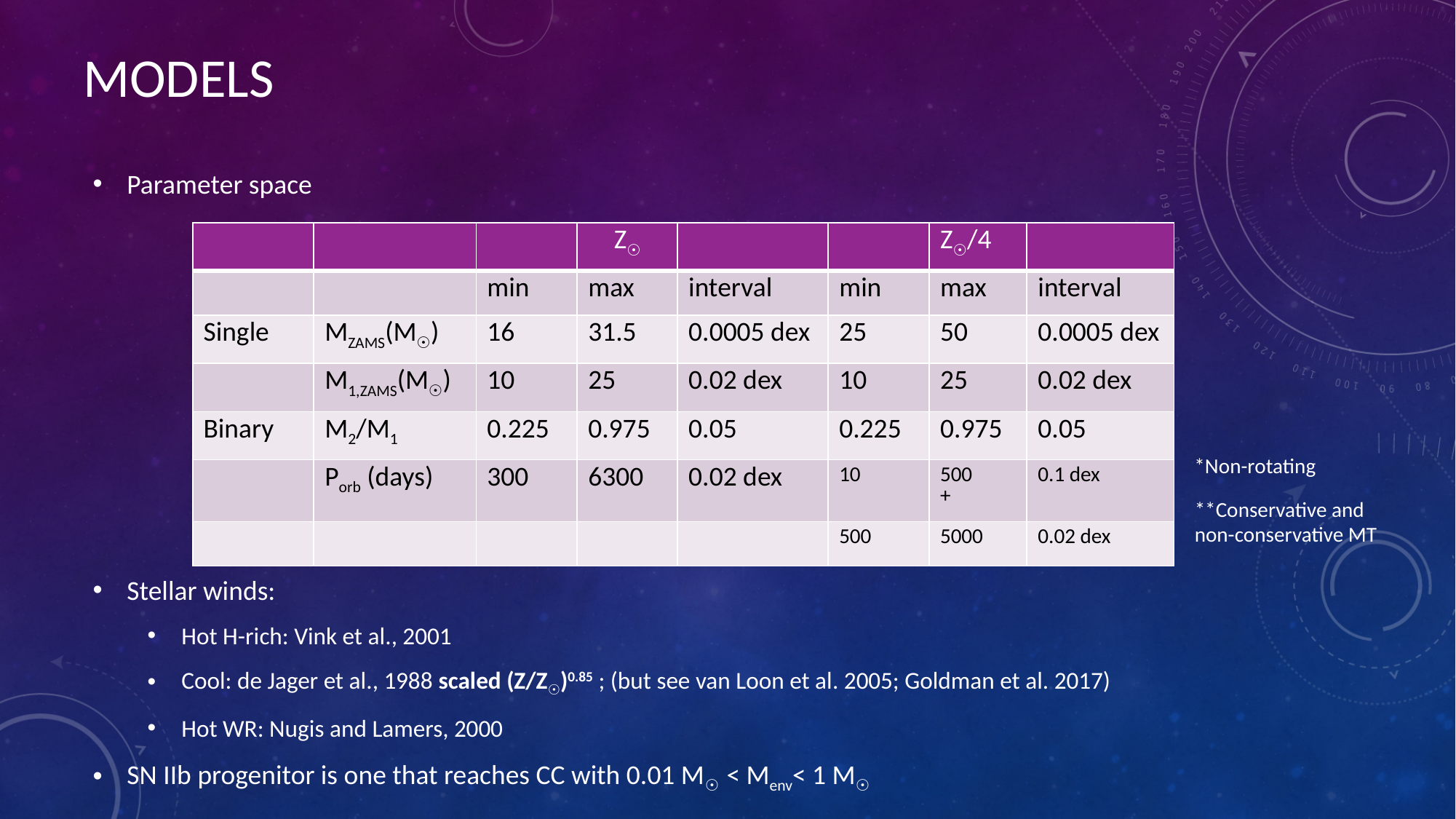

Models
Parameter space

|  |  |  | Z☉ |  |  | Z☉/4 |  |
| --- | --- | --- | --- | --- | --- | --- | --- |
|  |  | min | max | interval | min | max | interval |
| Single | MZAMS(M☉) | 16 | 31.5 | 0.0005 dex | 25 | 50 | 0.0005 dex |
|  | M1,ZAMS(M☉) | 10 | 25 | 0.02 dex | 10 | 25 | 0.02 dex |
| Binary | M2/M1 | 0.225 | 0.975 | 0.05 | 0.225 | 0.975 | 0.05 |
|  | Porb (days) | 300 | 6300 | 0.02 dex | 10 | 500 + | 0.1 dex |
|  |  |  |  |  | 500 | 5000 | 0.02 dex |
*Non-rotating
**Conservative and
non-conservative MT
Stellar winds:
Hot H-rich: Vink et al., 2001
Cool: de Jager et al., 1988 scaled (Z/Z☉)0.85 ; (but see van Loon et al. 2005; Goldman et al. 2017)
Hot WR: Nugis and Lamers, 2000
SN IIb progenitor is one that reaches CC with 0.01 M☉  < Menv< 1 M☉